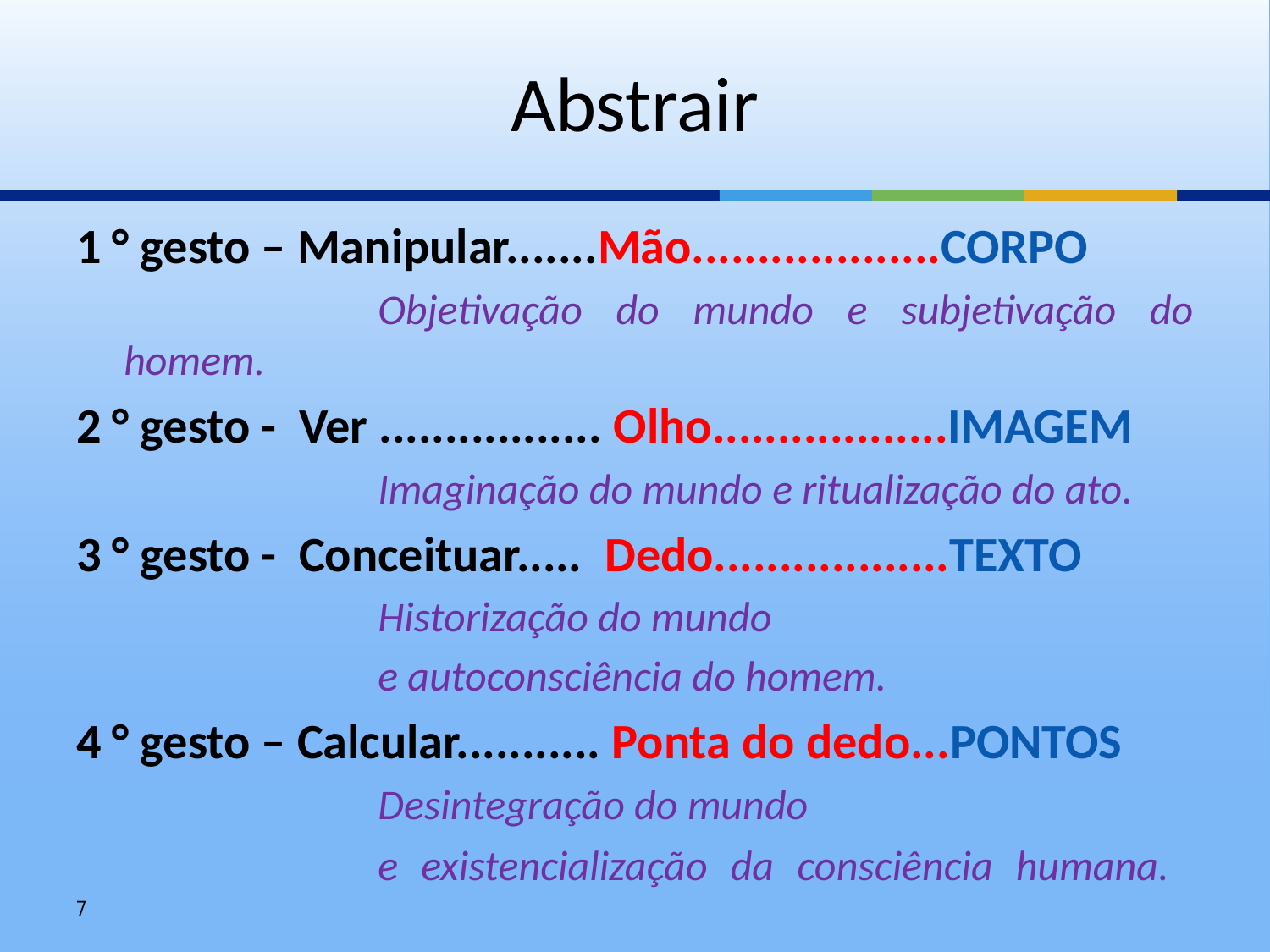

# Abstrair
1 ° gesto – Manipular.......Mão...................CORPO
			Objetivação do mundo e subjetivação do homem.
2 ° gesto -  Ver ................. Olho..................IMAGEM
			Imaginação do mundo e ritualização do ato.
3 ° gesto -  Conceituar.....  Dedo..................TEXTO
			Historização do mundo
			e autoconsciência do homem.
4 ° gesto – Calcular........... Ponta do dedo...PONTOS
			Desintegração do mundo
			e existencialização da consciência humana.
7